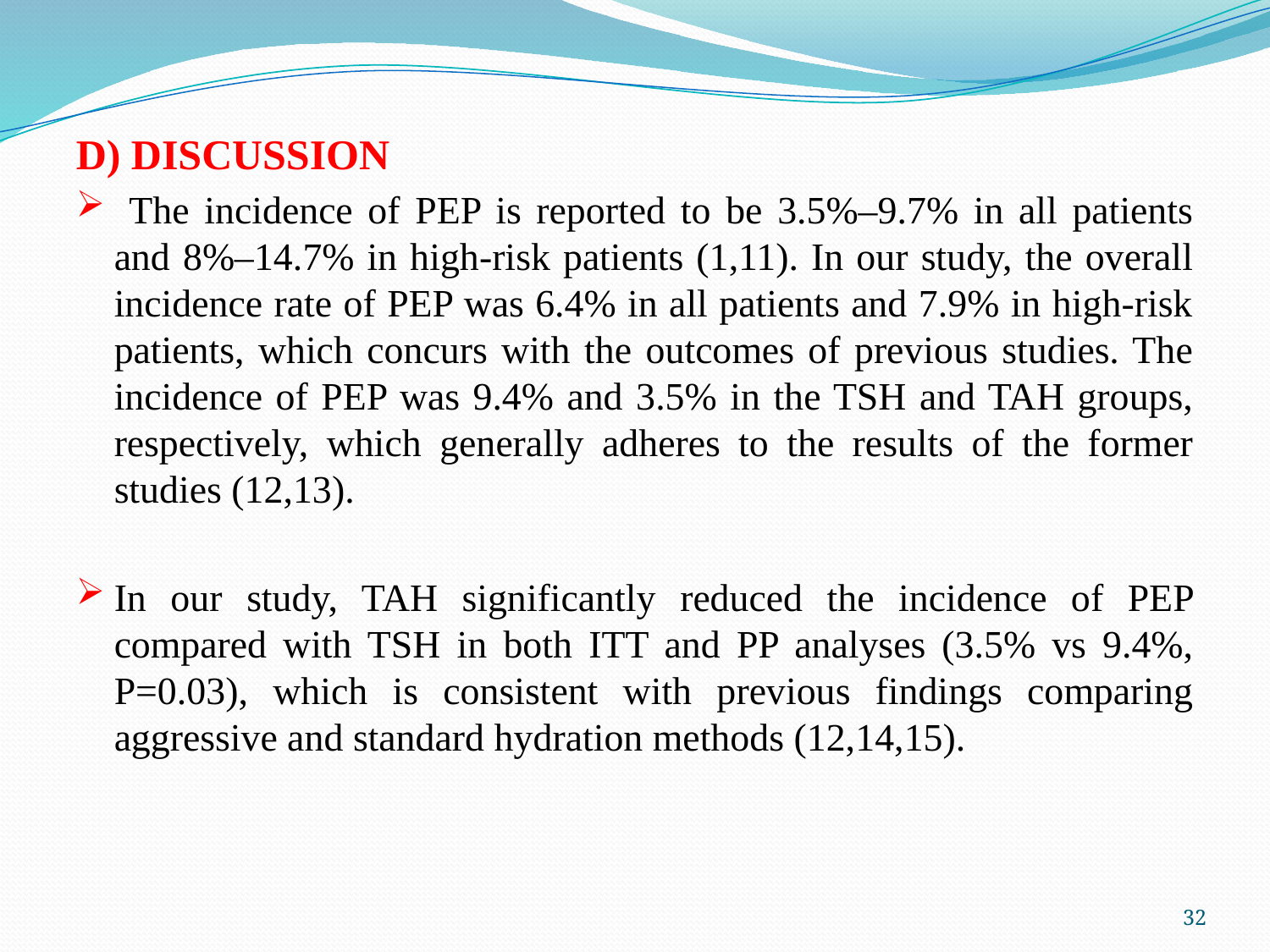

D) DISCUSSION
 The incidence of PEP is reported to be 3.5%–9.7% in all patients and 8%–14.7% in high-risk patients (1,11). In our study, the overall incidence rate of PEP was 6.4% in all patients and 7.9% in high-risk patients, which concurs with the outcomes of previous studies. The incidence of PEP was 9.4% and 3.5% in the TSH and TAH groups, respectively, which generally adheres to the results of the former studies (12,13).

In our study, TAH significantly reduced the incidence of PEP compared with TSH in both ITT and PP analyses (3.5% vs 9.4%, P=0.03), which is consistent with previous findings comparing aggressive and standard hydration methods (12,14,15).
32